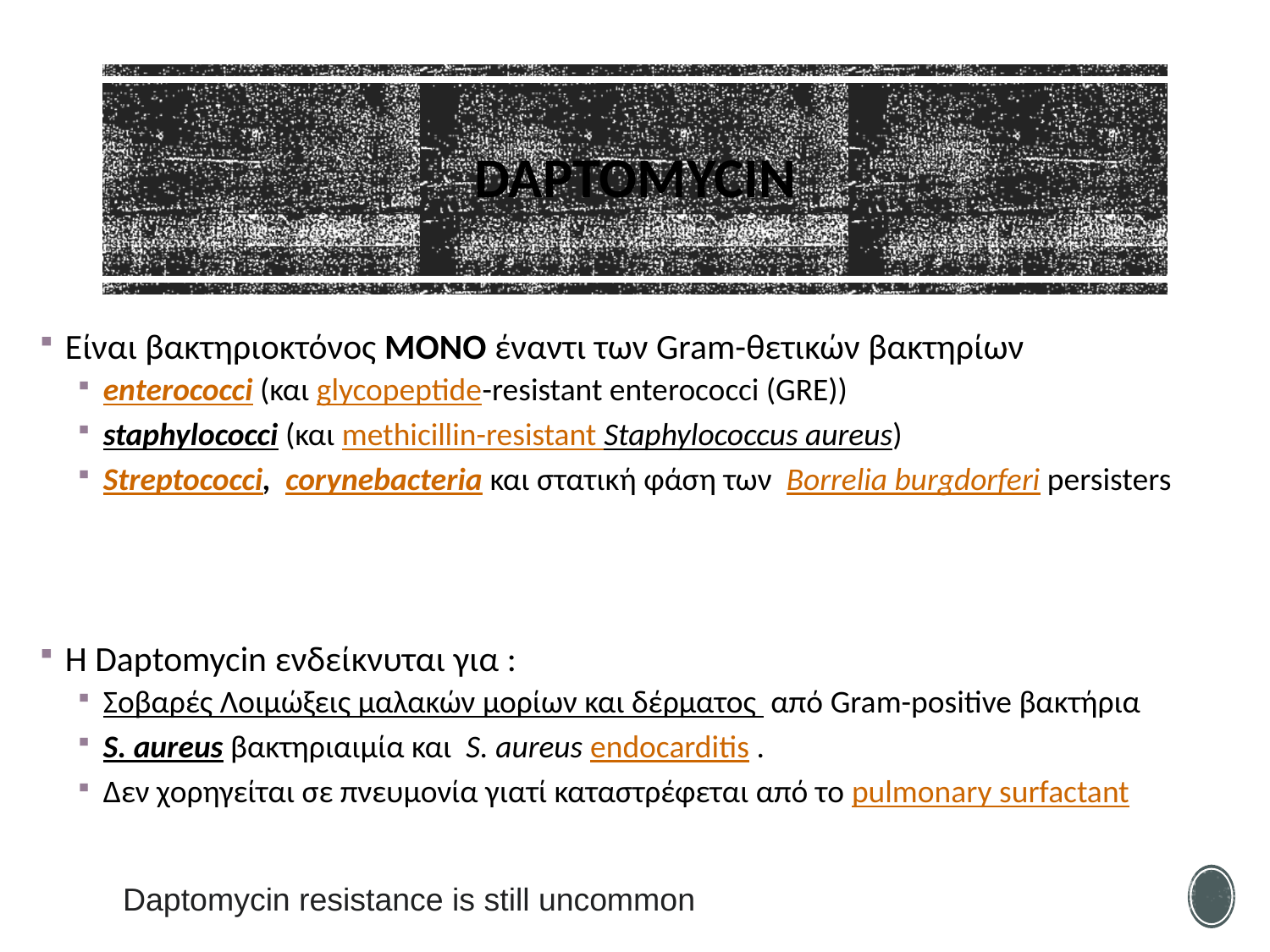

# Daptomycin

Είναι βακτηριοκτόνος ΜΟΝΟ έναντι των Gram-θετικών βακτηρίων
enterococci (και glycopeptide-resistant enterococci (GRE))
staphylococci (και methicillin-resistant Staphylococcus aureus)
Streptococci,  corynebacteria και στατική φάση των  Borrelia burgdorferi persisters

Η Daptomycin ενδείκνυται για :
Σοβαρές Λοιμώξεις μαλακών μορίων και δέρματος  από Gram-positive βακτήρια
S. aureus βακτηριαιμία και  S. aureus endocarditis .
Δεν χορηγείται σε πνευμονία γιατί καταστρέφεται από το pulmonary surfactant

Daptomycin resistance is still uncommon